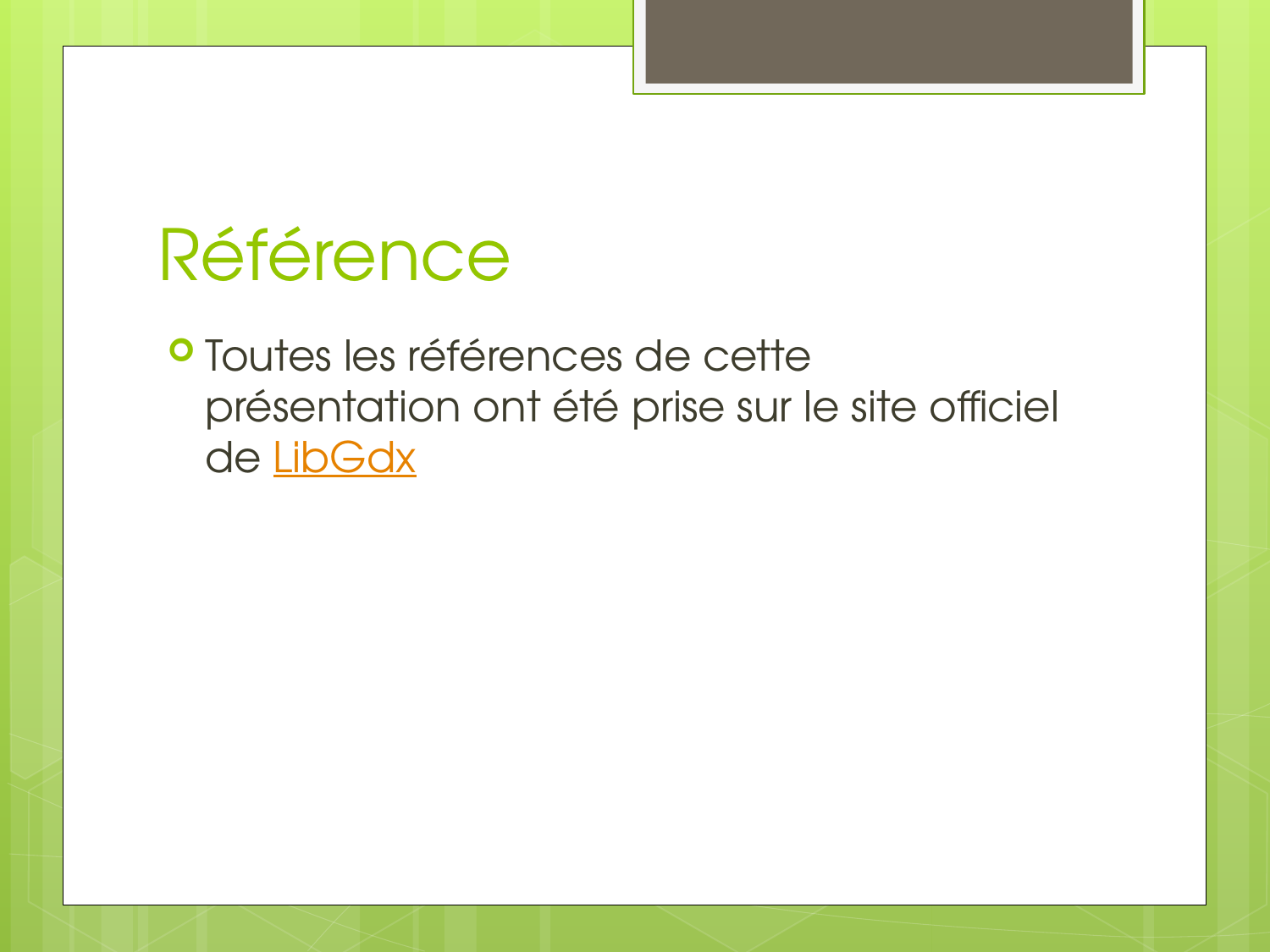

# Référence
Toutes les références de cette présentation ont été prise sur le site officiel de LibGdx